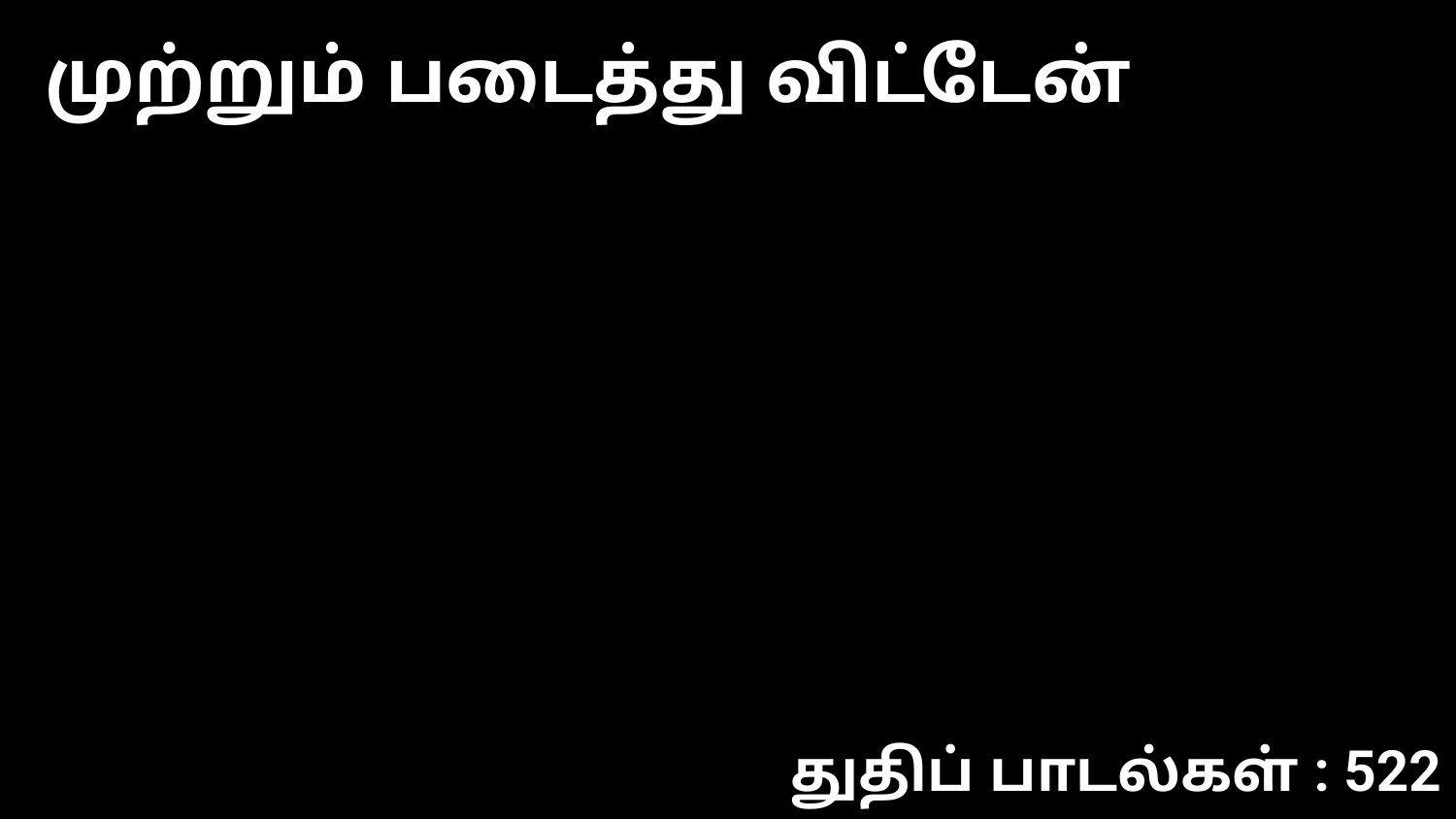

முற்றும் படைத்து விட்டேன்
துதிப் பாடல்கள் : 522